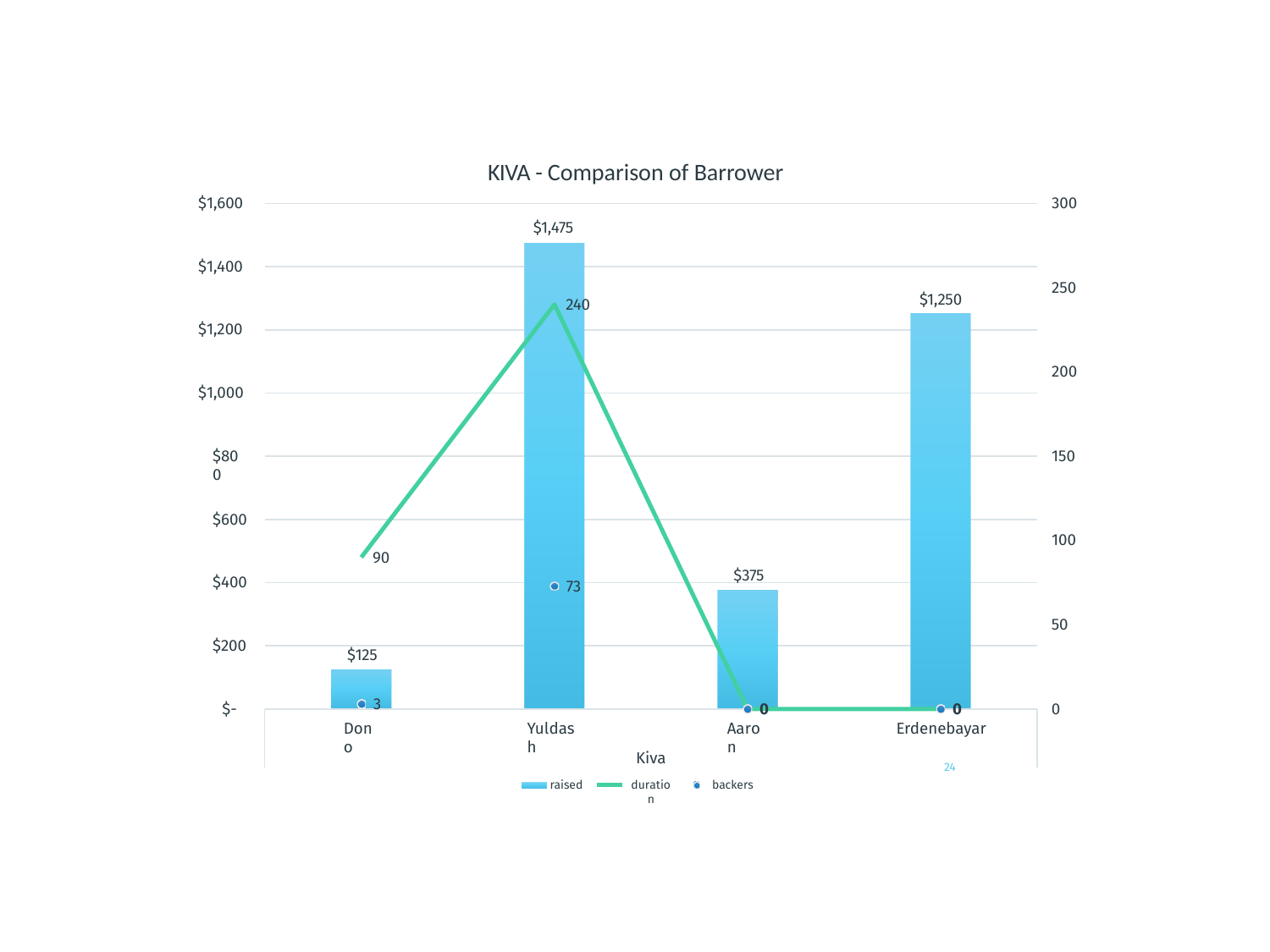

# KIVA - Comparison of Barrower
$1,600
300

$1,475

$1,400

250
$1,250
240

$1,200

200
$1,000

$800
150

$600

100
90
$375
$400
73

50
$200
$125

3
$-
0
0
0

Dono
Yuldash
Aaron
Erdenebayar

Kiva
duration
24
raised
backers